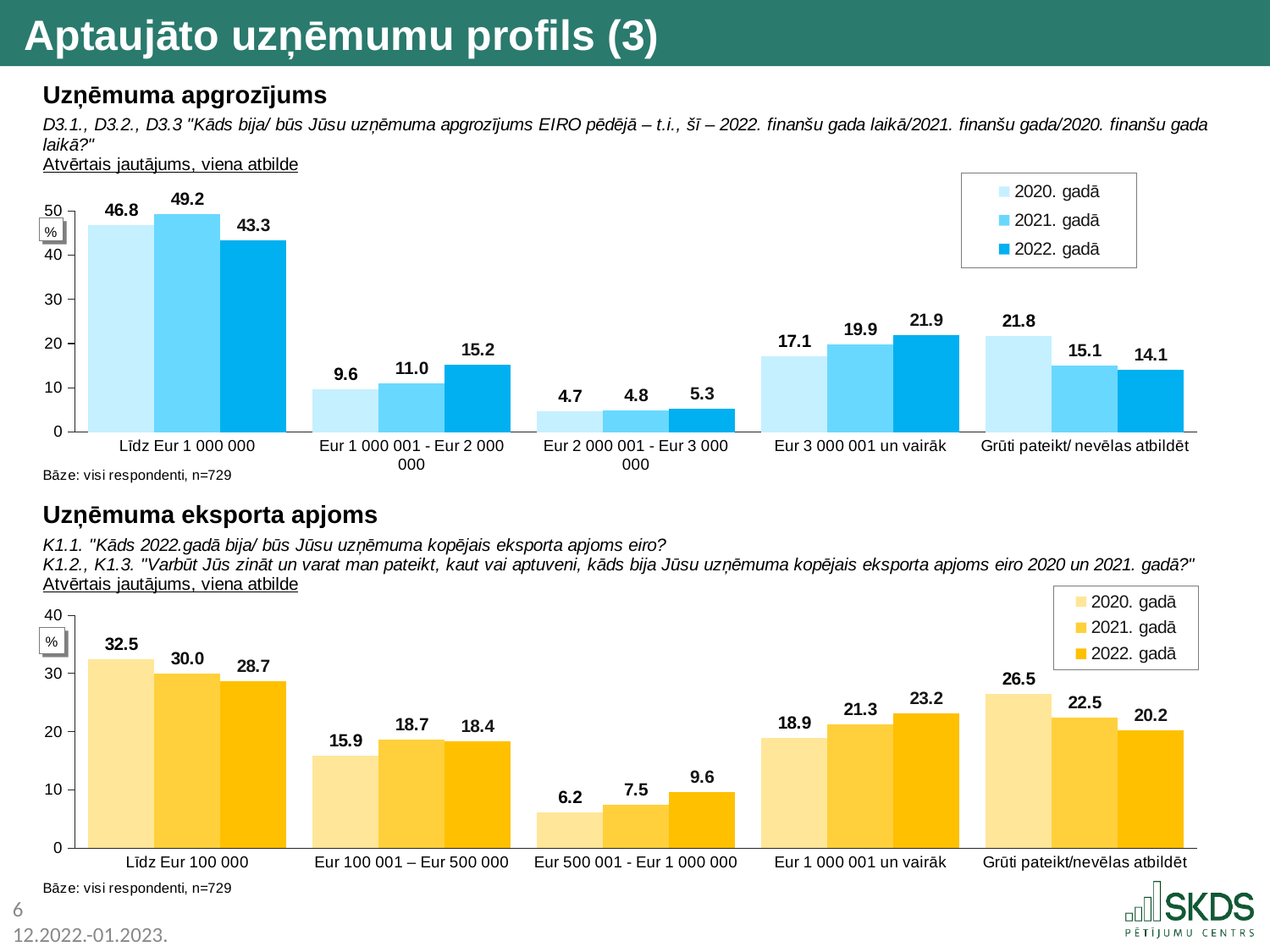

Aptaujāto uzņēmumu profils (3)
Uzņēmuma apgrozījums

### Chart

| Category | 2020. gadā | 2021. gadā | 2022. gadā |
|---|---|---|---|
| Līdz Eur 1 000 000 | 46.8 | 49.2 | 43.3 |
| Eur 1 000 001 - Eur 2 000 000 | 9.6 | 11.0 | 15.2 |
| Eur 2 000 001 - Eur 3 000 000 | 4.7 | 4.8 | 5.3 |
| Eur 3 000 001 un vairāk | 17.1 | 19.9 | 21.9 |
| Grūti pateikt/ nevēlas atbildēt | 21.8 | 15.1 | 14.1 |
Uzņēmuma eksporta apjoms

### Chart

| Category | 2020. gadā | 2021. gadā | 2022. gadā |
|---|---|---|---|
| Līdz Eur 100 000 | 32.5 | 30.0 | 28.7 |
| Eur 100 001 – Eur 500 000 | 15.9 | 18.7 | 18.4 |
| Eur 500 001 - Eur 1 000 000 | 6.2 | 7.5 | 9.6 |
| Eur 1 000 001 un vairāk | 18.9 | 21.3 | 23.2 |
| Grūti pateikt/nevēlas atbildēt | 26.5 | 22.5 | 20.2 |